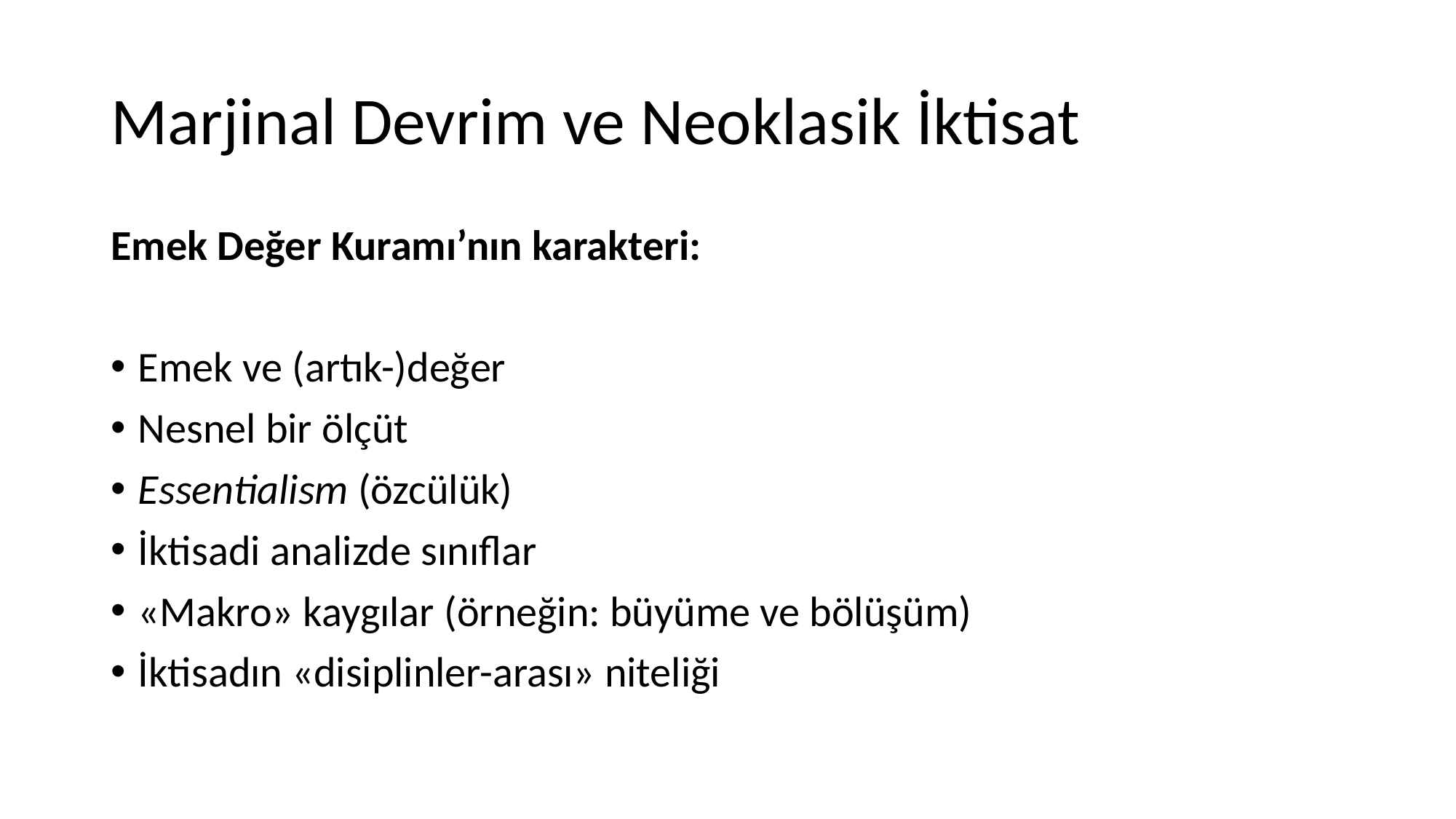

# Marjinal Devrim ve Neoklasik İktisat
Emek Değer Kuramı’nın karakteri:

Emek ve (artık-)değer
Nesnel bir ölçüt
Essentialism (özcülük)
İktisadi analizde sınıflar
«Makro» kaygılar (örneğin: büyüme ve bölüşüm)
İktisadın «disiplinler-arası» niteliği